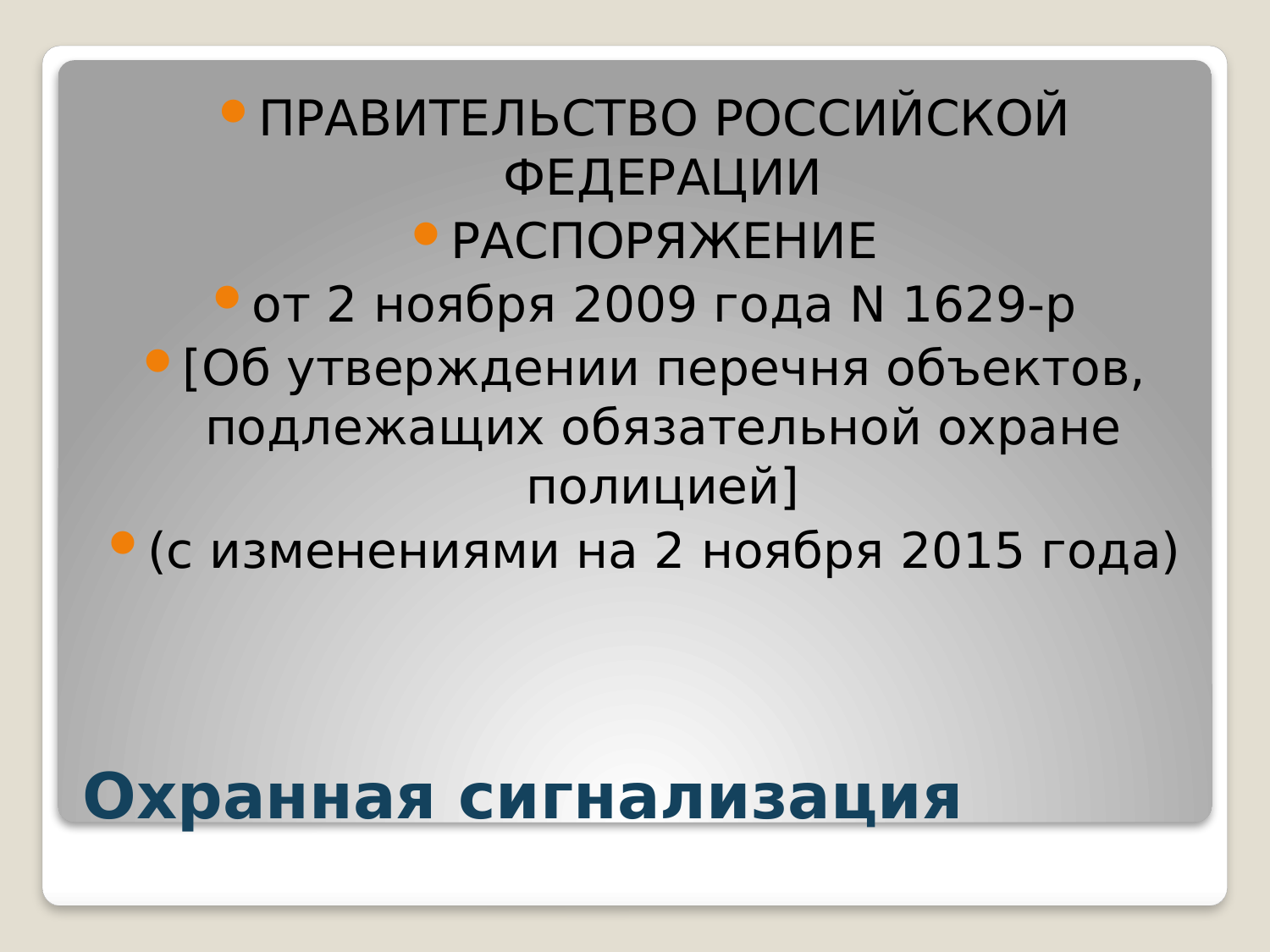

ПРАВИТЕЛЬСТВО РОССИЙСКОЙ ФЕДЕРАЦИИ
РАСПОРЯЖЕНИЕ
от 2 ноября 2009 года N 1629-р
[Об утверждении перечня объектов, подлежащих обязательной охране полицией]
(с изменениями на 2 ноября 2015 года)

# Охранная сигнализация